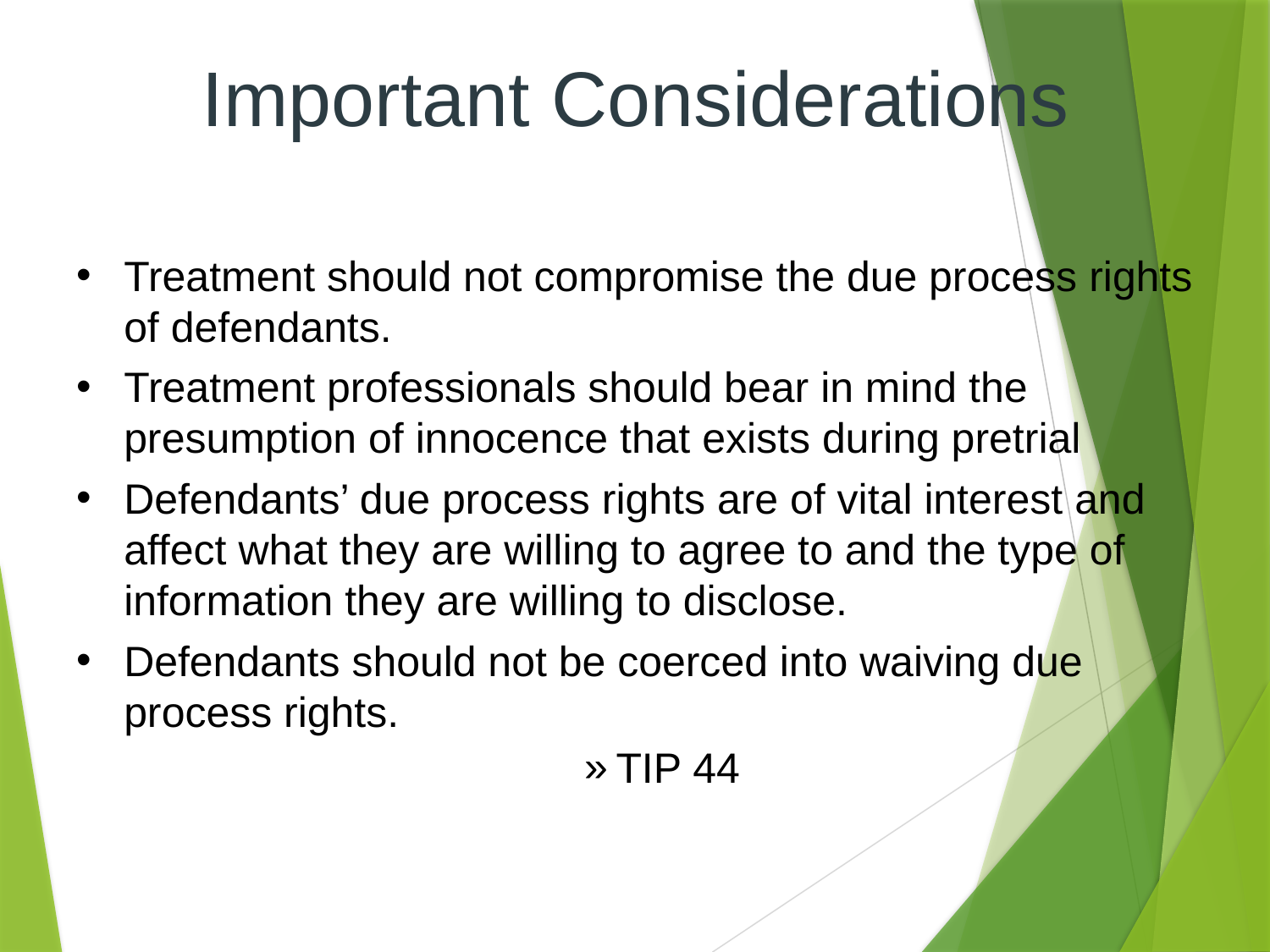

# Important Considerations
Treatment should not compromise the due process rights of defendants.
Treatment professionals should bear in mind the presumption of innocence that exists during pretrial
Defendants’ due process rights are of vital interest and affect what they are willing to agree to and the type of information they are willing to disclose.
Defendants should not be coerced into waiving due process rights.
TIP 44